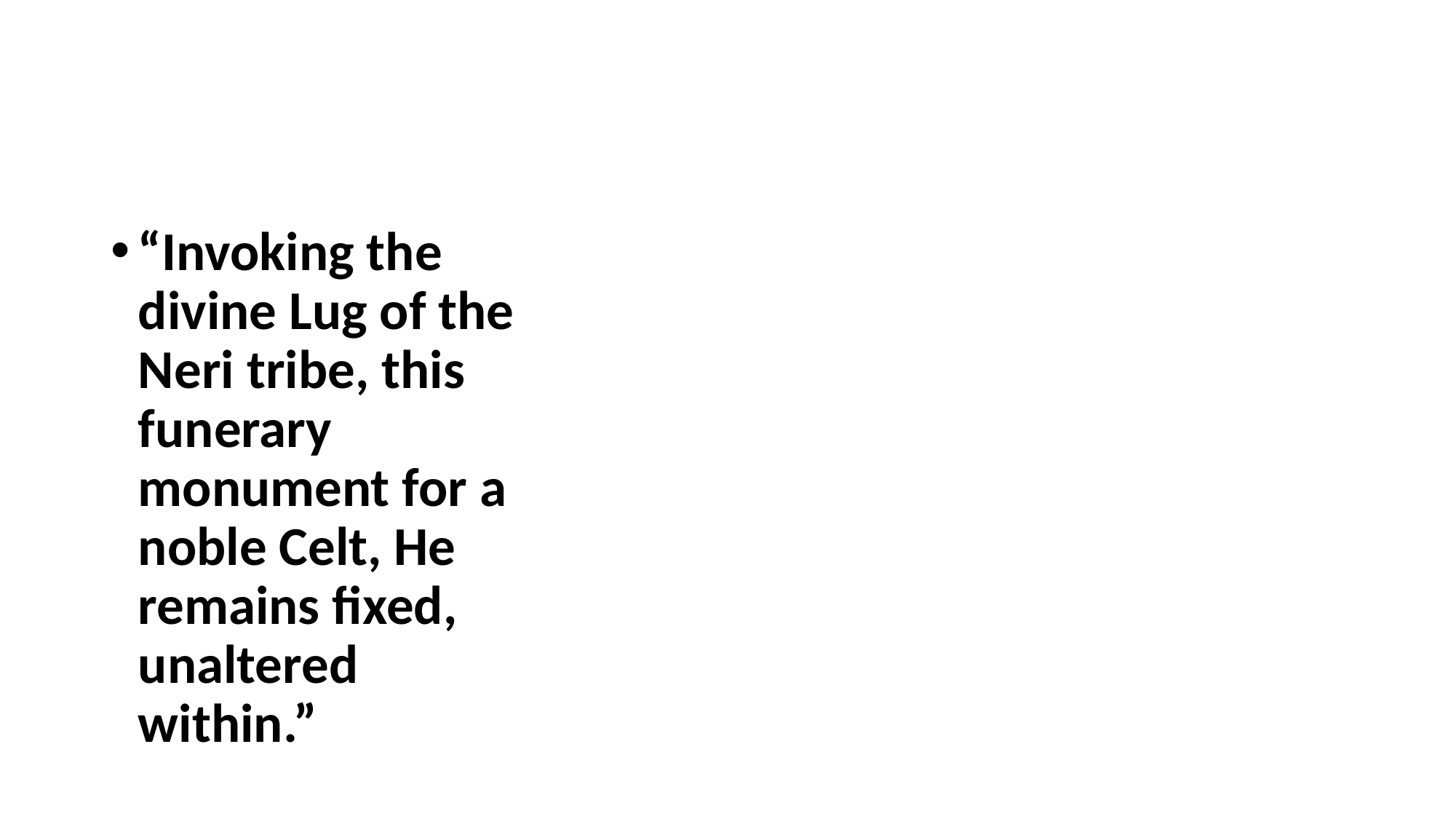

#
“Invoking the divine Lug of the Neri tribe, this funerary monument for a noble Celt, He remains fixed, unaltered within.”